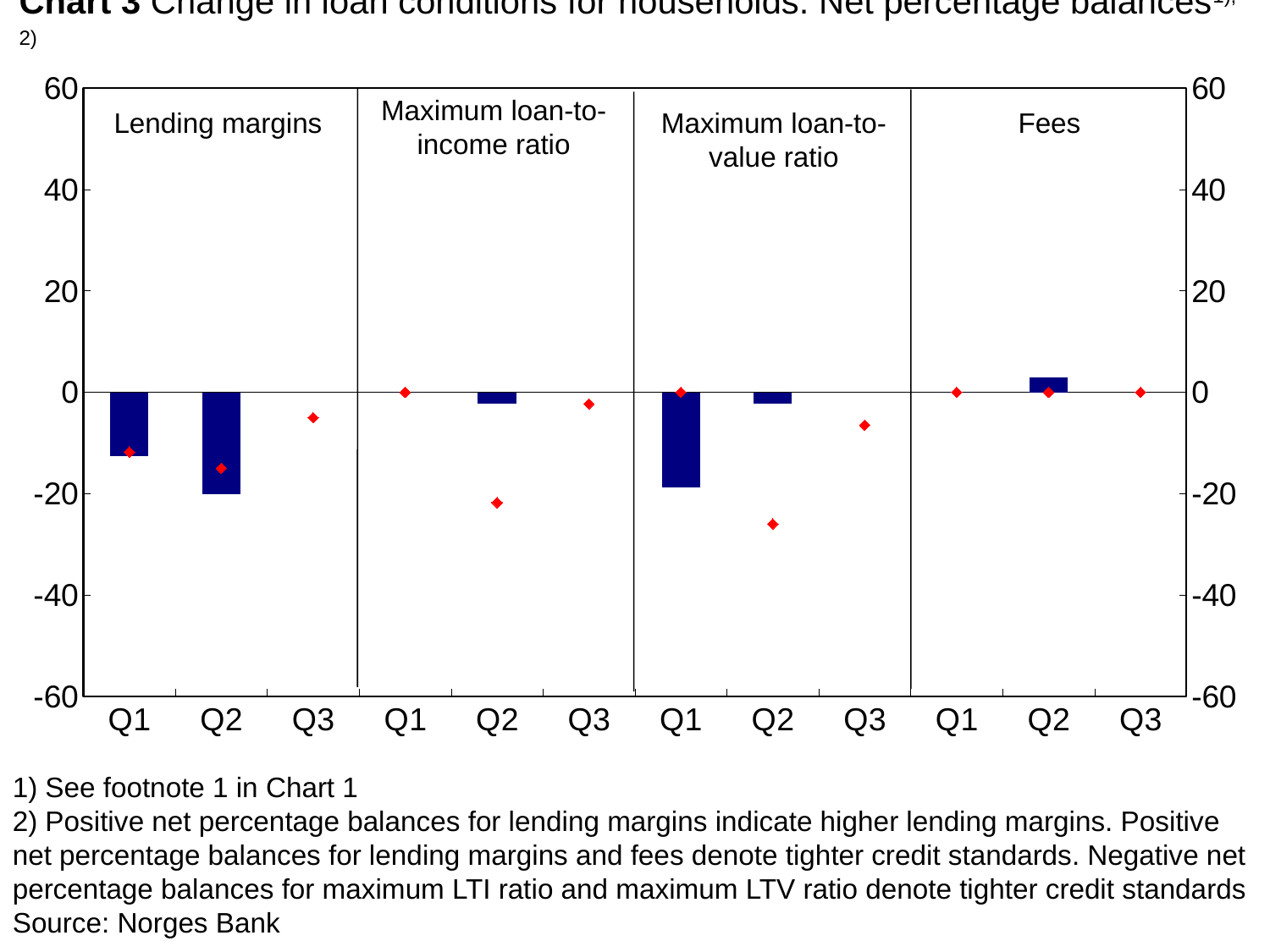

# Chart 3 Change in loan conditions for households. Net percentage balances1), 2)

### Chart

| Category | Utlånsmargin faktisk | Maks.gjeld ift inntekt faktisk | Maks.gjeld ift boligens verdi faktisk | Gebyrer | Maks.gjeld ift inntekt forventet | Utlånsmargin forventet | Maks.gjeld ift boligens verdi forventet | Gebyrer forventet |
|---|---|---|---|---|---|---|---|---|
| Q1 | -12.7 | None | None | None | None | -11.8 | None | None |
| Q2 | -20.1 | None | None | None | None | -15.0 | None | None |
| Q3 | None | None | None | None | None | -5.0 | None | None |
| Q1 | None | 0.0 | None | None | 0.0 | None | None | None |
| Q2 | None | -2.3 | None | None | -21.8 | None | None | None |
| Q3 | None | None | None | None | -2.3 | None | None | None |
| Q1 | None | None | -18.8 | None | None | None | 0.0 | None |
| Q2 | None | None | -2.3 | None | None | None | -26.0 | None |
| Q3 | None | None | None | None | None | None | -6.5 | None |
| Q1 | None | None | None | 0.0 | None | None | None | 0.0 |
| Q2 | None | None | None | 3.0 | None | None | None | 0.0 |
| Q3 | None | None | None | None | None | None | None | 0.0 |
Maximum loan-to-income ratio

Lending margins
Maximum loan-to-value ratio
Fees
1) See footnote 1 in Chart 1
2) Positive net percentage balances for lending margins indicate higher lending margins. Positive
net percentage balances for lending margins and fees denote tighter credit standards. Negative net
percentage balances for maximum LTI ratio and maximum LTV ratio denote tighter credit standards
Source: Norges Bank